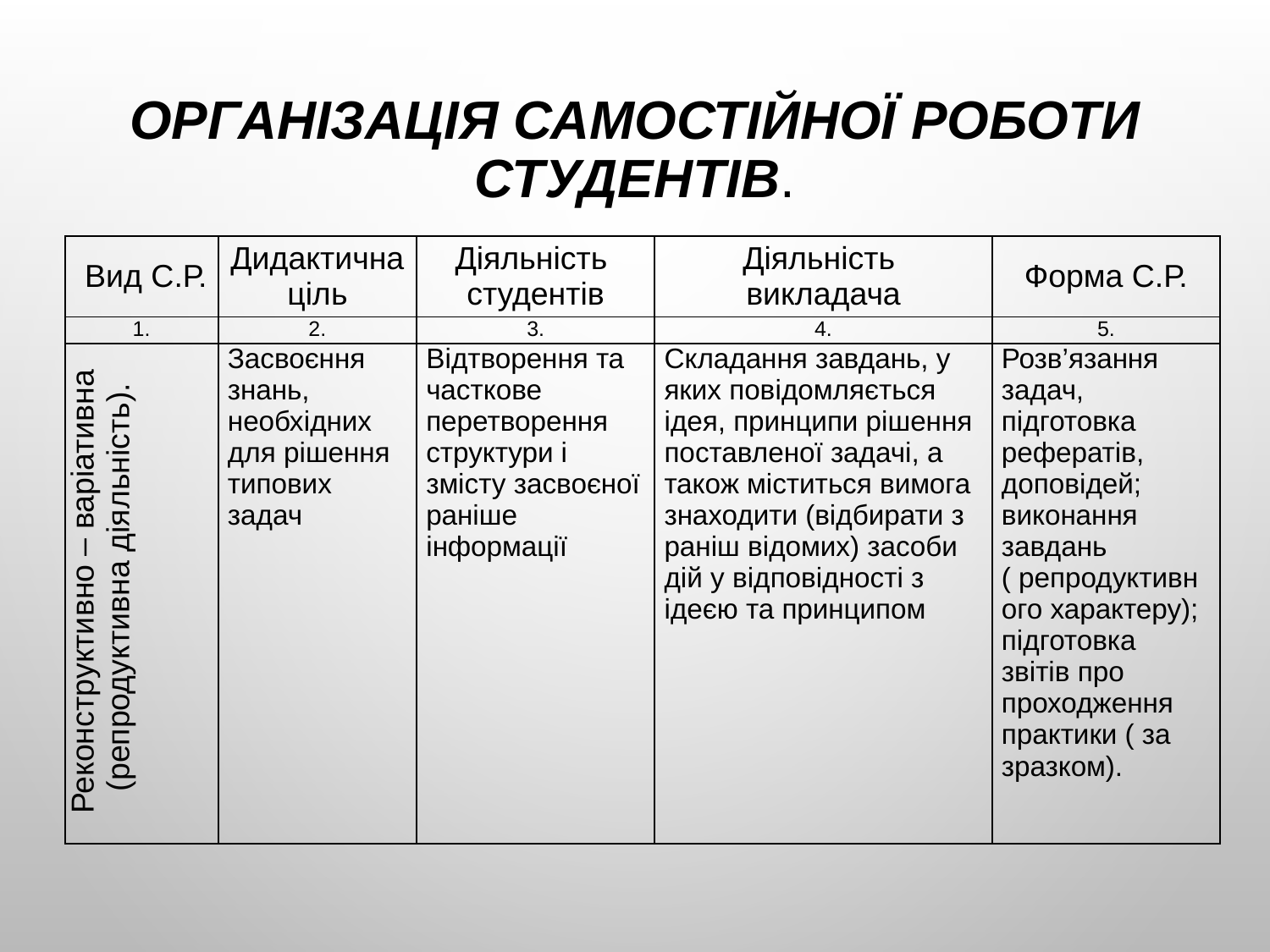

# Організація самостійної роботи студентів.
| Вид С.Р. | Дидактична ціль | Діяльність студентів | Діяльність викладача | Форма С.Р. |
| --- | --- | --- | --- | --- |
| 1. | 2. | 3. | 4. | 5. |
| Реконструктивно – варіативна (репродуктивна діяльність). | Засвоєння знань, необхідних для рішення типових задач | Відтворення та часткове перетворення структури і змісту засвоєної раніше інформації | Складання завдань, у яких повідомляється ідея, принципи рішення поставленої задачі, а також міститься вимога знаходити (відбирати з раніш відомих) засоби дій у відповідності з ідеєю та принципом | Розв’язання задач, підготовка рефератів, доповідей; виконання завдань ( репродуктивного характеру); підготовка звітів про проходження практики ( за зразком). |